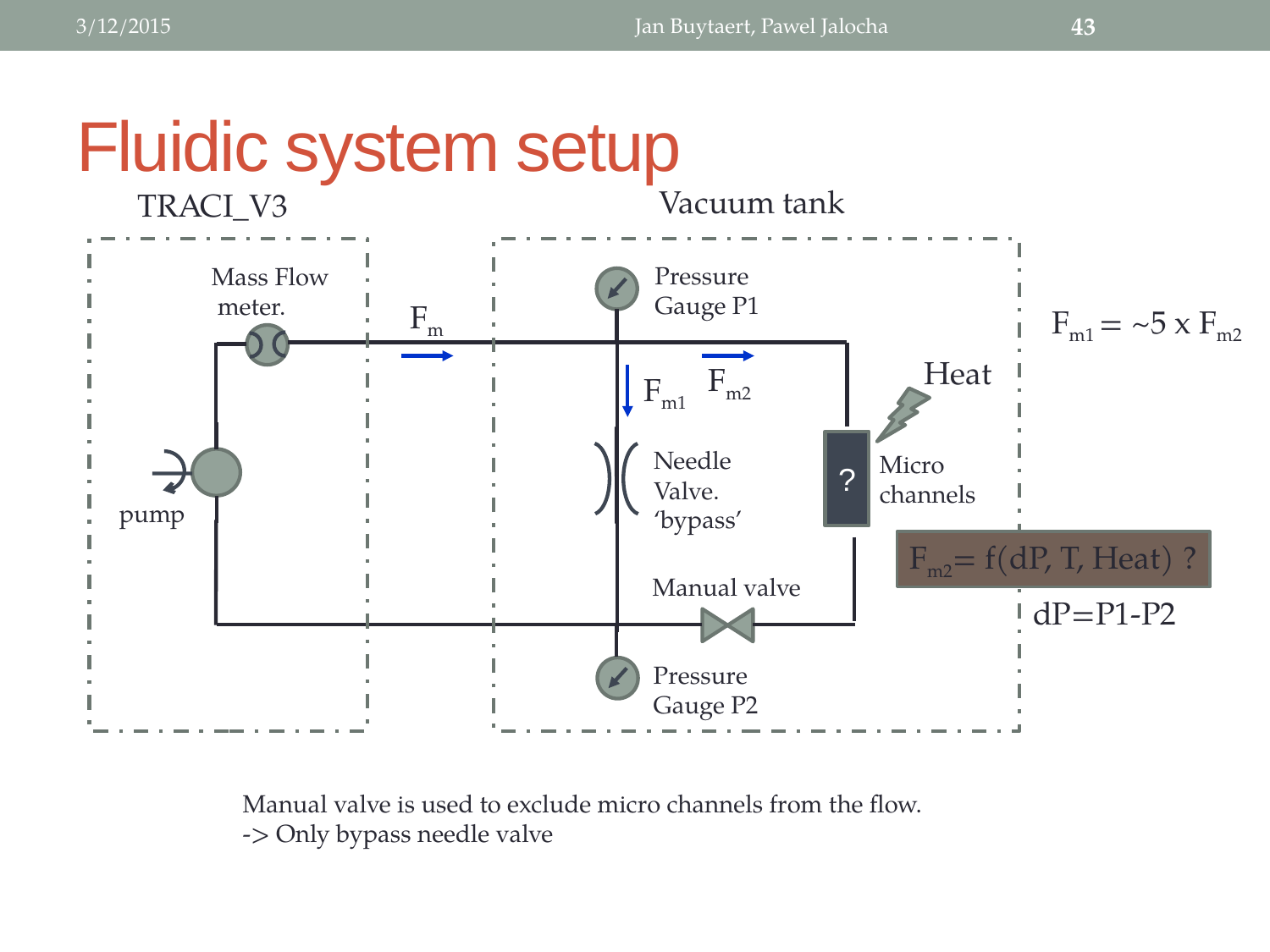

3/12/2015
Jan Buytaert, Pawel Jalocha
43
# Fluidic system setup
Vacuum tank
TRACI_V3

Pressure
Gauge P1

Mass Flow
 meter.

pump
Needle
Valve.
‘bypass’

?
Micro
channels
Manual valve

Pressure
Gauge P2

Fm
Fm2
Fm1
Fm2= f(dP, T, Heat) ?
dP=P1-P2
Fm1 = ~5 x Fm2
Heat

Manual valve is used to exclude micro channels from the flow.
-> Only bypass needle valve